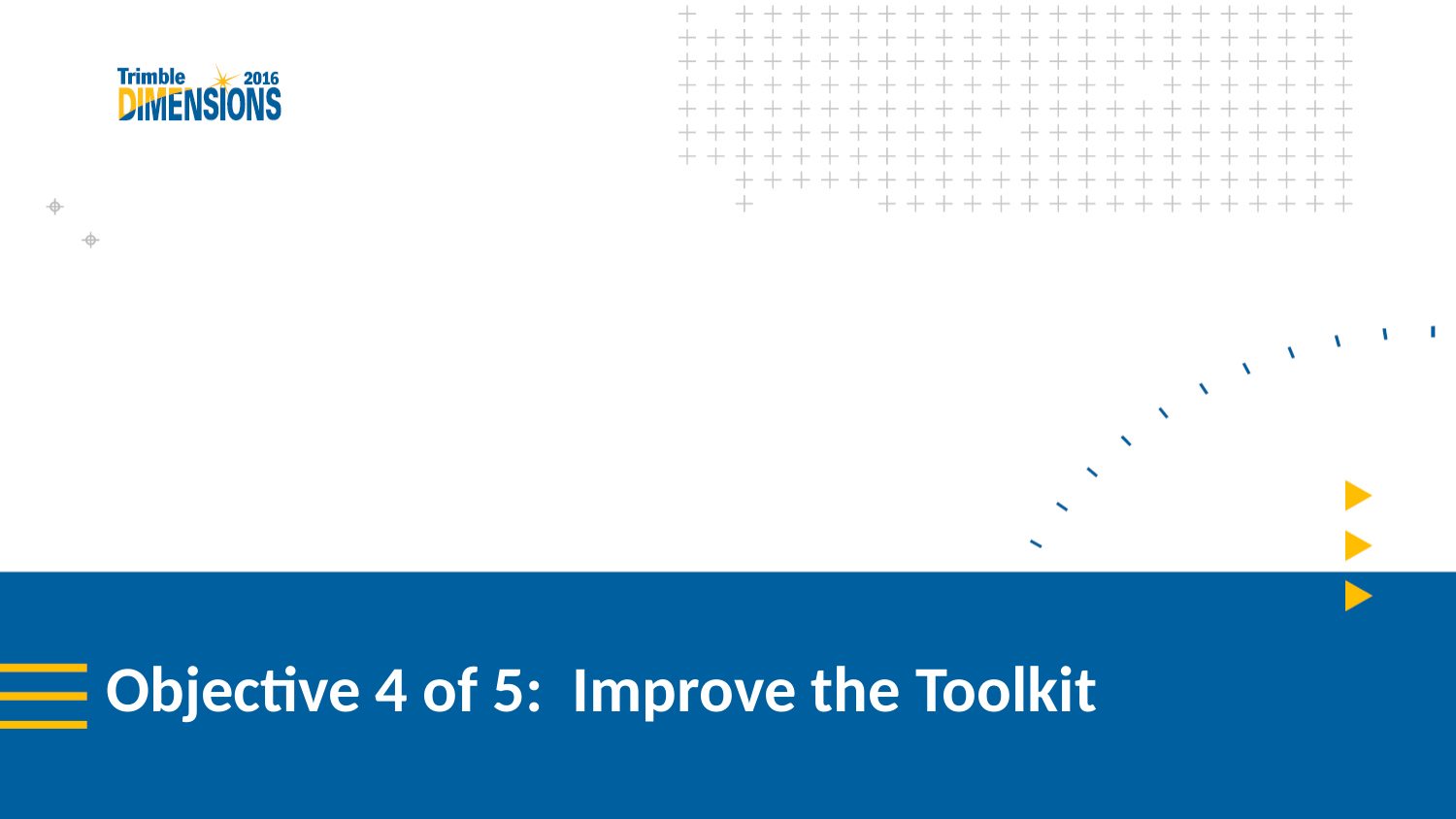

# Objective 4 of 5:  Improve the Toolkit